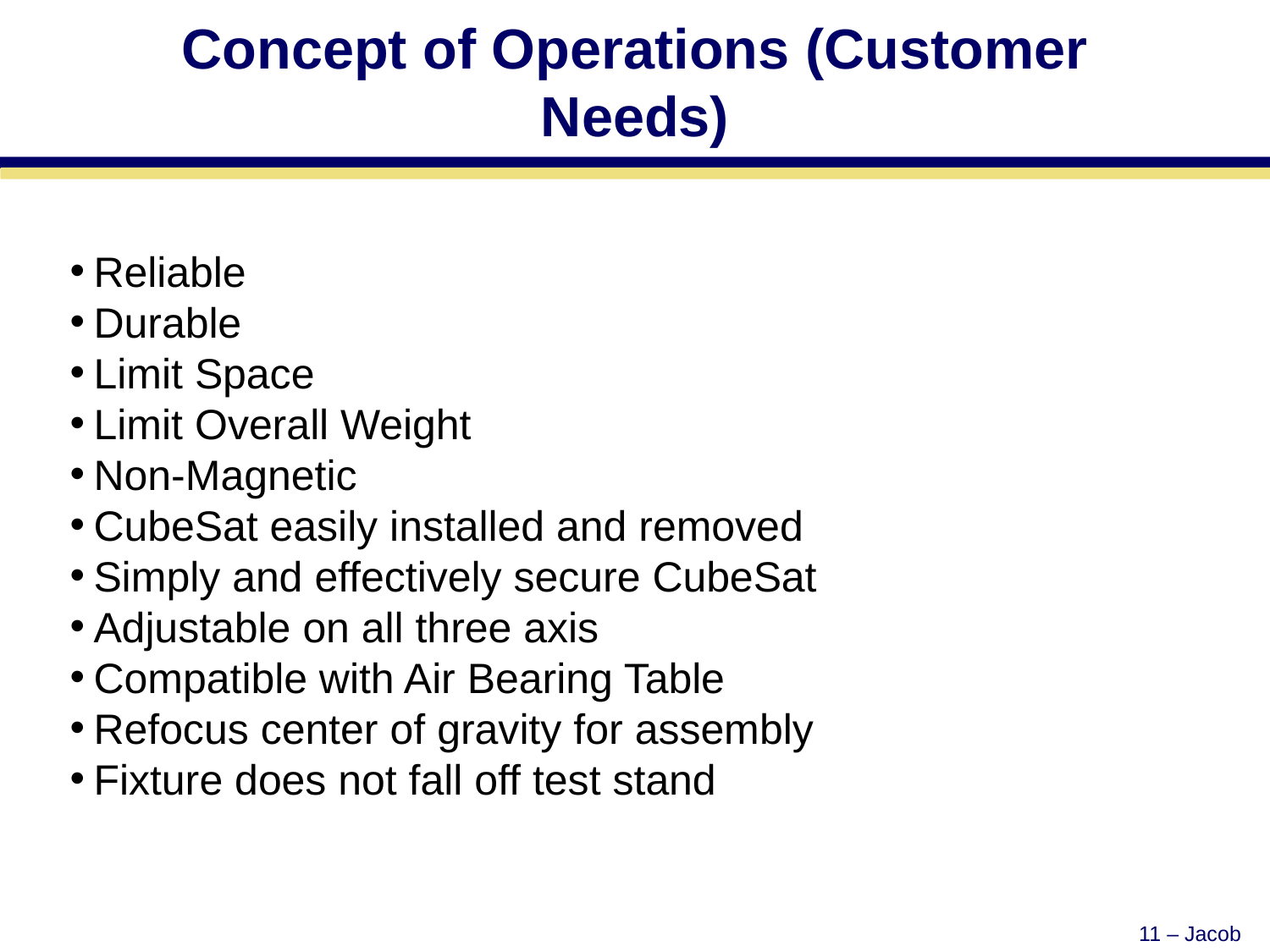

# Concept of Operations (Customer Needs)
Reliable
Durable
Limit Space
Limit Overall Weight
Non-Magnetic
CubeSat easily installed and removed
Simply and effectively secure CubeSat
Adjustable on all three axis
Compatible with Air Bearing Table
Refocus center of gravity for assembly
Fixture does not fall off test stand
11 – Jacob